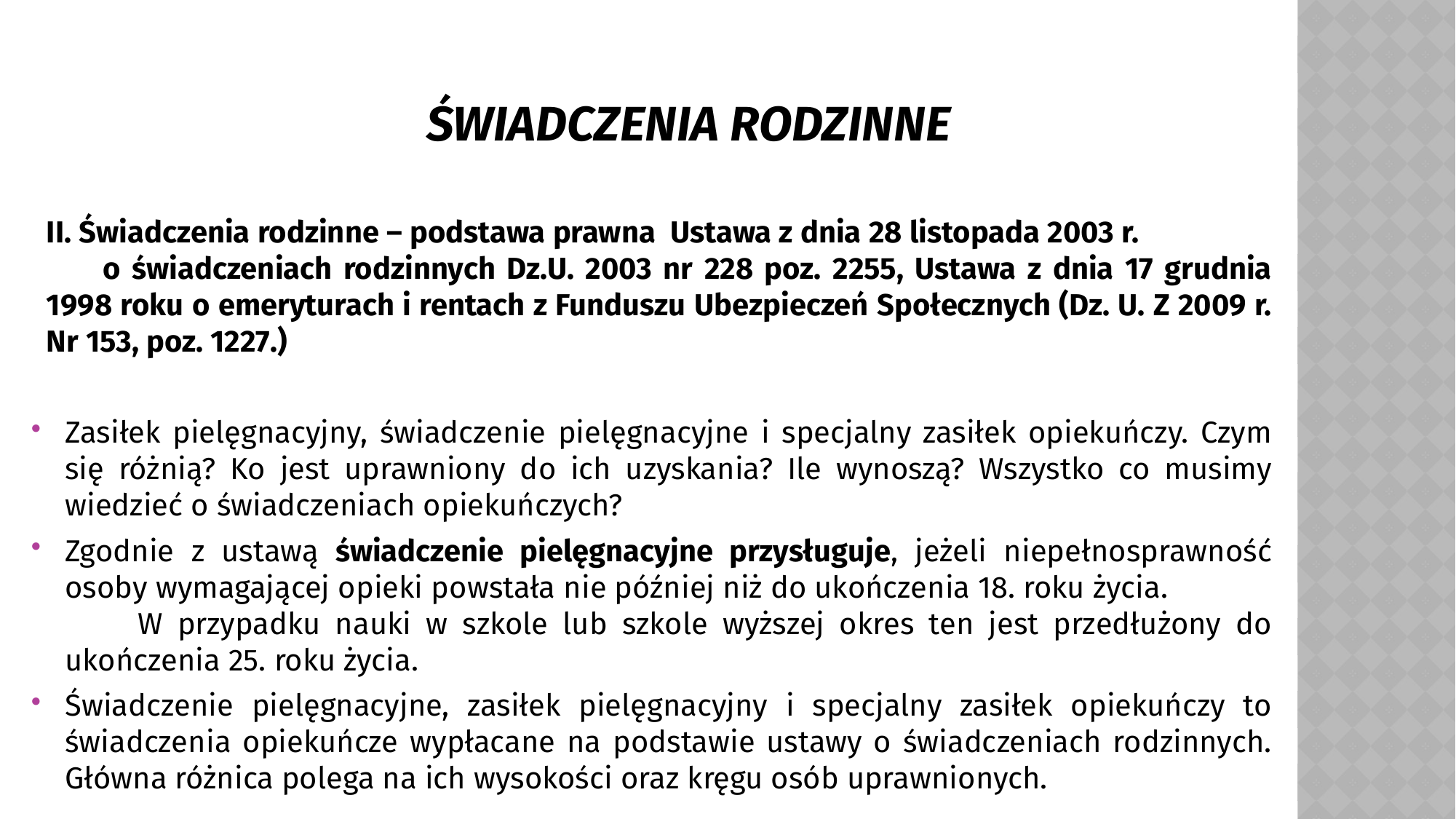

# Świadczenia rodzinne
II. Świadczenia rodzinne – podstawa prawna  Ustawa z dnia 28 listopada 2003 r.                        o świadczeniach rodzinnych Dz.U. 2003 nr 228 poz. 2255, Ustawa z dnia 17 grudnia 1998 roku o emeryturach i rentach z Funduszu Ubezpieczeń Społecznych (Dz. U. Z 2009 r. Nr 153, poz. 1227.)

Zasiłek pielęgnacyjny, świadczenie pielęgnacyjne i specjalny zasiłek opiekuńczy. Czym się różnią? Ko jest uprawniony do ich uzyskania? Ile wynoszą? Wszystko co musimy wiedzieć o świadczeniach opiekuńczych?
Zgodnie z ustawą świadczenie pielęgnacyjne przysługuje, jeżeli niepełnosprawność osoby wymagającej opieki powstała nie później niż do ukończenia 18. roku życia.                   W przypadku nauki w szkole lub szkole wyższej okres ten jest przedłużony do ukończenia 25. roku życia.
Świadczenie pielęgnacyjne, zasiłek pielęgnacyjny i specjalny zasiłek opiekuńczy to świadczenia opiekuńcze wypłacane na podstawie ustawy o świadczeniach rodzinnych. Główna różnica polega na ich wysokości oraz kręgu osób uprawnionych.